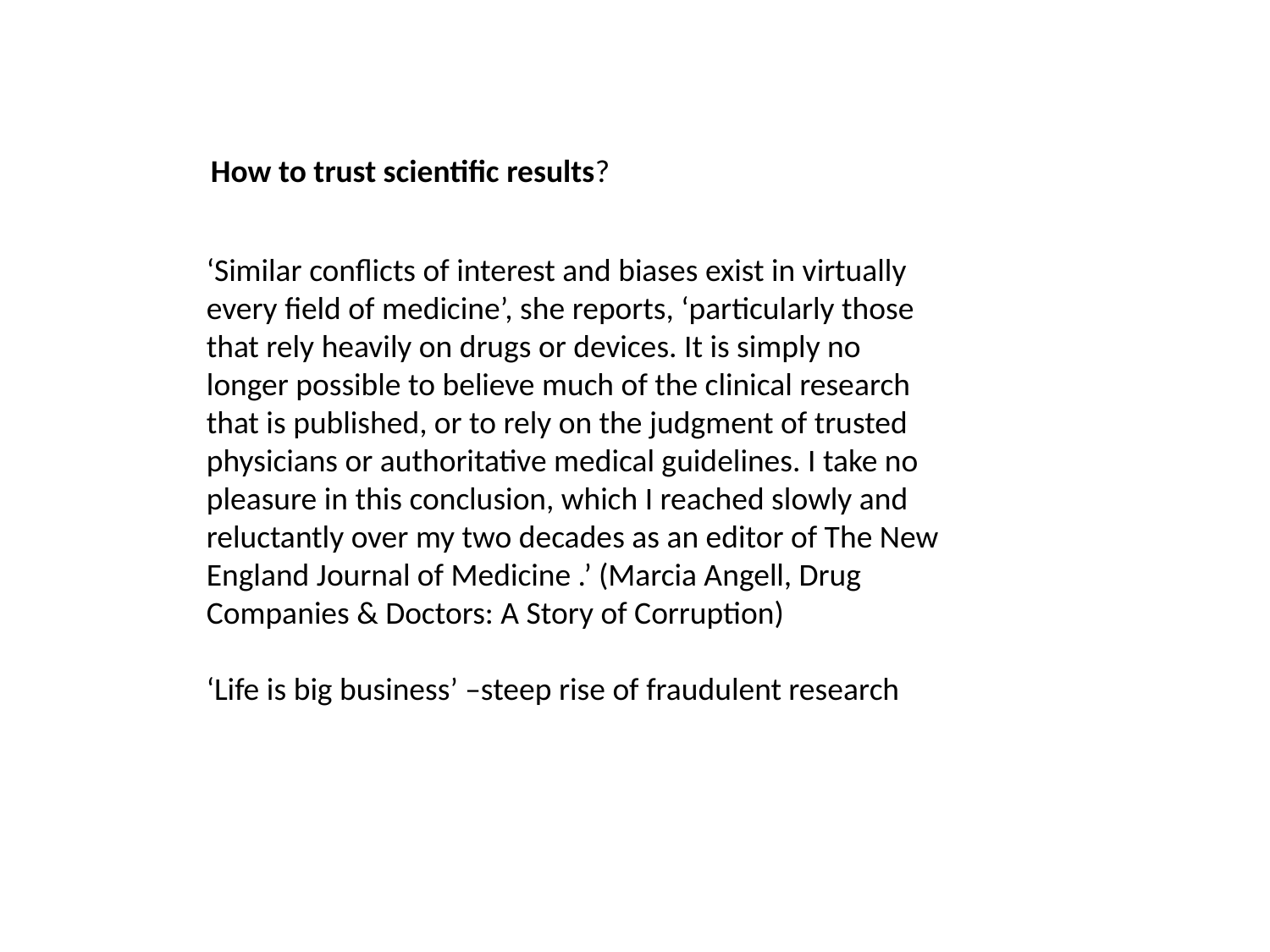

How to trust scientific results?
‘Similar conflicts of interest and biases exist in virtually every field of medicine’, she reports, ‘particularly those that rely heavily on drugs or devices. It is simply no longer possible to believe much of the clinical research that is published, or to rely on the judgment of trusted physicians or authoritative medical guidelines. I take no pleasure in this conclusion, which I reached slowly and reluctantly over my two decades as an editor of The New England Journal of Medicine .’ (Marcia Angell, Drug Companies & Doctors: A Story of Corruption)

‘Life is big business’ –steep rise of fraudulent research